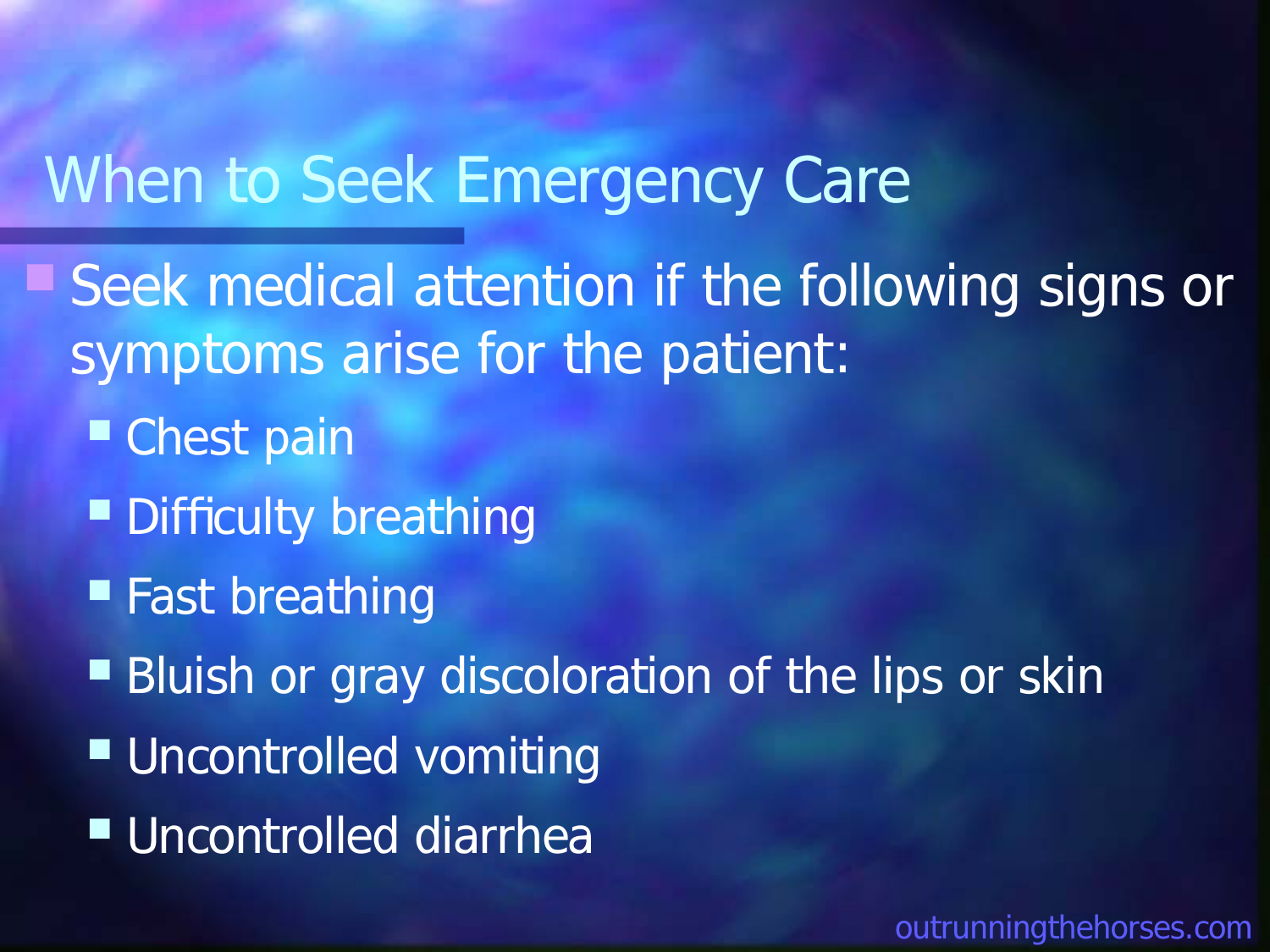

# When to Seek Emergency Care
Seek medical attention if the following signs or symptoms arise for the patient:
Chest pain
Difficulty breathing
Fast breathing
Bluish or gray discoloration of the lips or skin
Uncontrolled vomiting
Uncontrolled diarrhea

outrunningthehorses.com